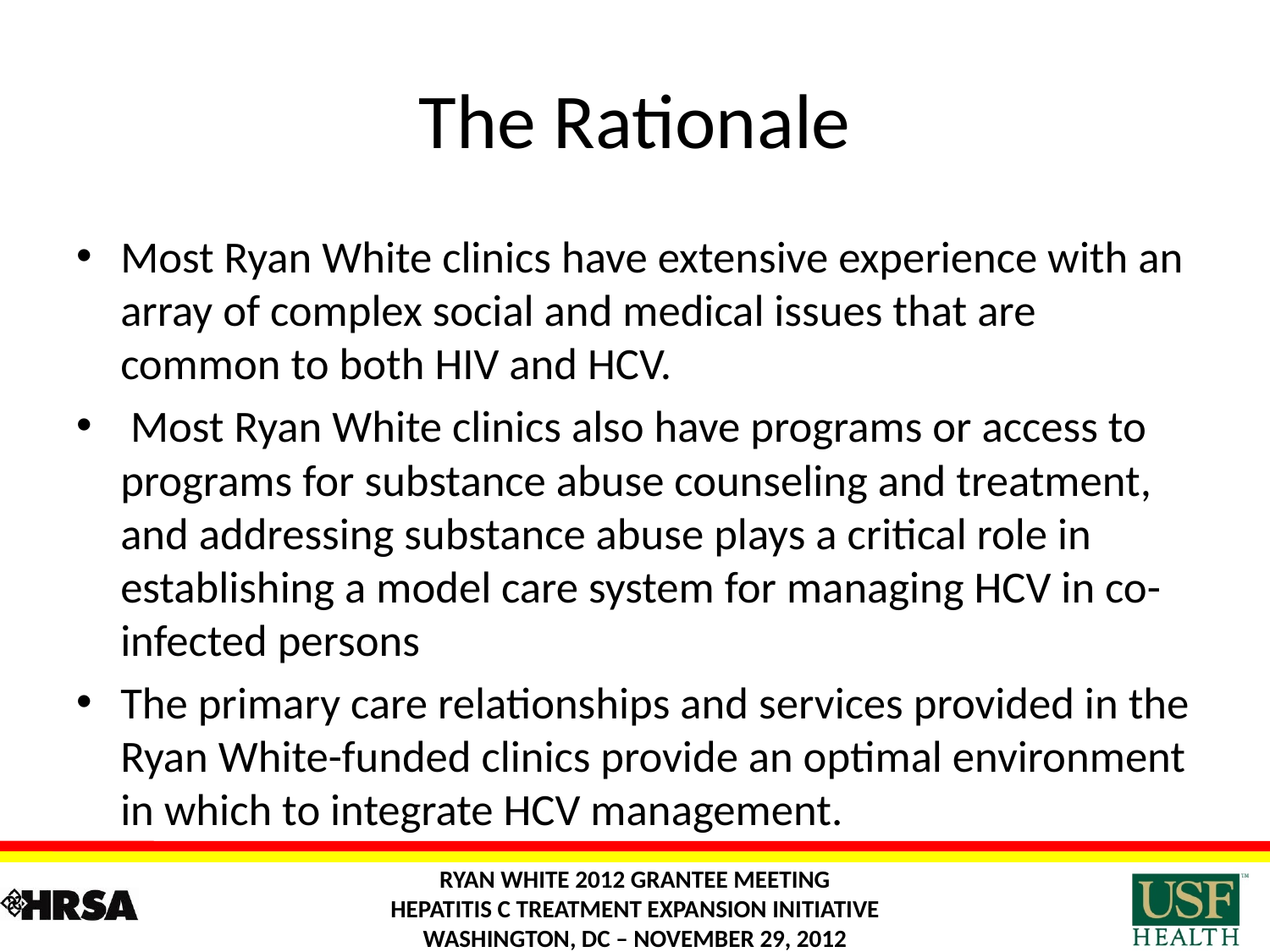

# The Rationale
Most Ryan White clinics have extensive experience with an array of complex social and medical issues that are common to both HIV and HCV.
 Most Ryan White clinics also have programs or access to programs for substance abuse counseling and treatment, and addressing substance abuse plays a critical role in establishing a model care system for managing HCV in co-infected persons
The primary care relationships and services provided in the Ryan White-funded clinics provide an optimal environment in which to integrate HCV management.